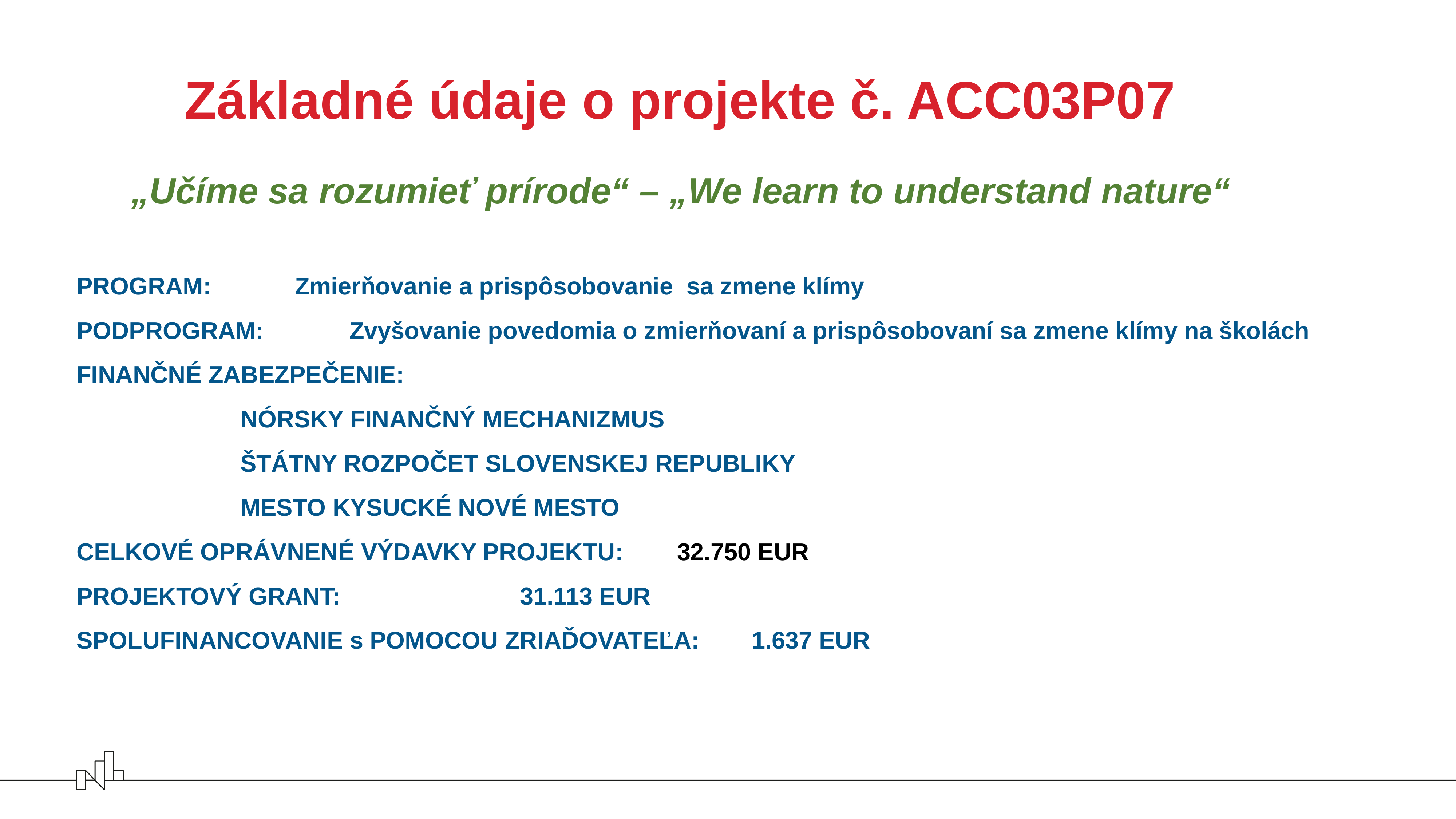

# Základné údaje o projekte č. ACC03P07
	„Učíme sa rozumieť prírode“ – „We learn to understand nature“

PROGRAM:		Zmierňovanie a prispôsobovanie  sa zmene klímy
PODPROGRAM:	 	Zvyšovanie povedomia o zmierňovaní a prispôsobovaní sa zmene klímy na školách
FINANČNÉ ZABEZPEČENIE:
			NÓRSKY FINANČNÝ MECHANIZMUS
			ŠTÁTNY ROZPOČET SLOVENSKEJ REPUBLIKY
			MESTO KYSUCKÉ NOVÉ MESTO
CELKOVÉ OPRÁVNENÉ VÝDAVKY PROJEKTU:	32.750 EUR
PROJEKTOVÝ GRANT: 				 31.113 EUR
SPOLUFINANCOVANIE s POMOCOU ZRIAĎOVATEĽA:	   1.637 EUR